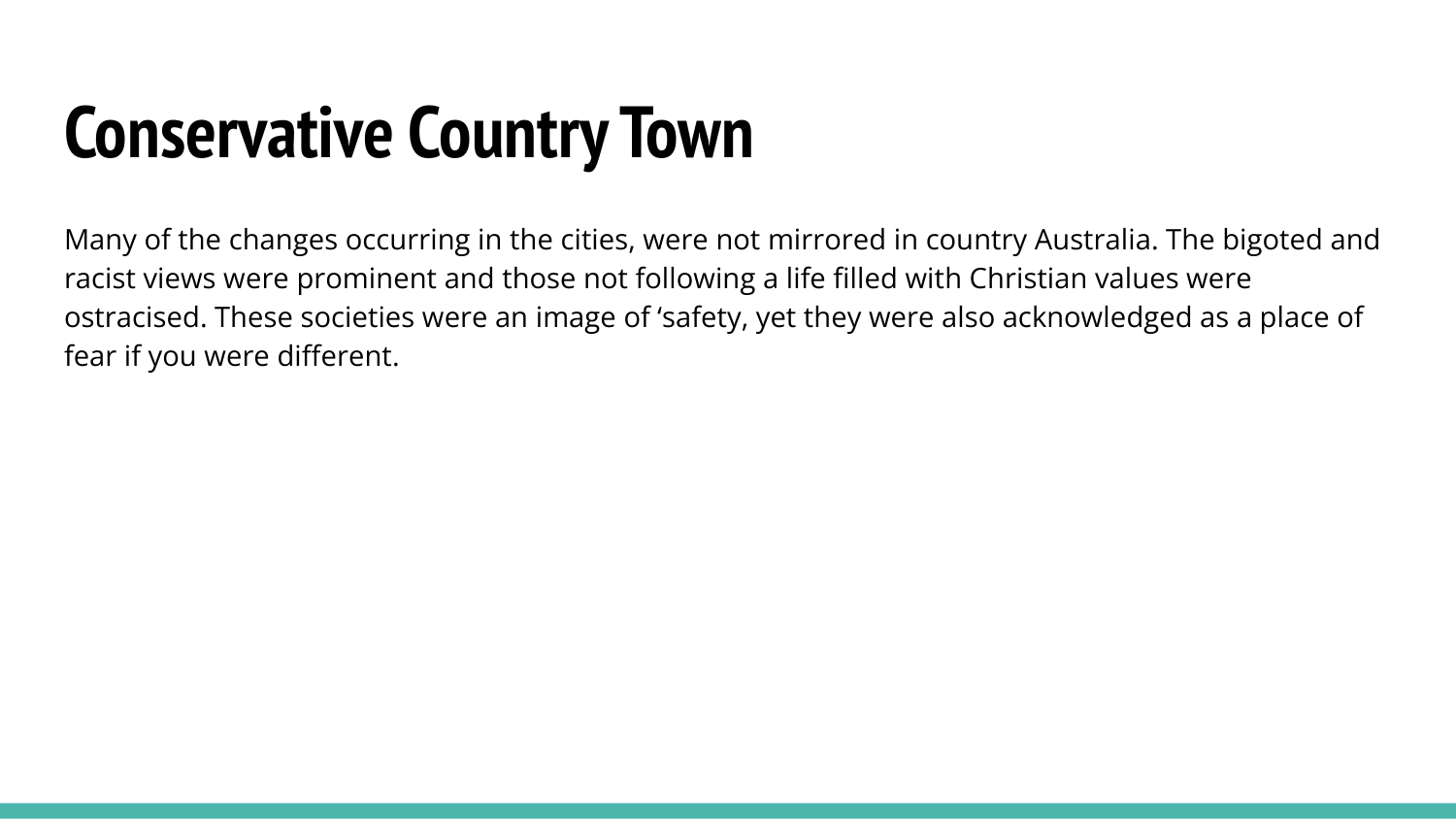

# Conservative Country Town
Many of the changes occurring in the cities, were not mirrored in country Australia. The bigoted and racist views were prominent and those not following a life filled with Christian values were ostracised. These societies were an image of ‘safety, yet they were also acknowledged as a place of fear if you were different.